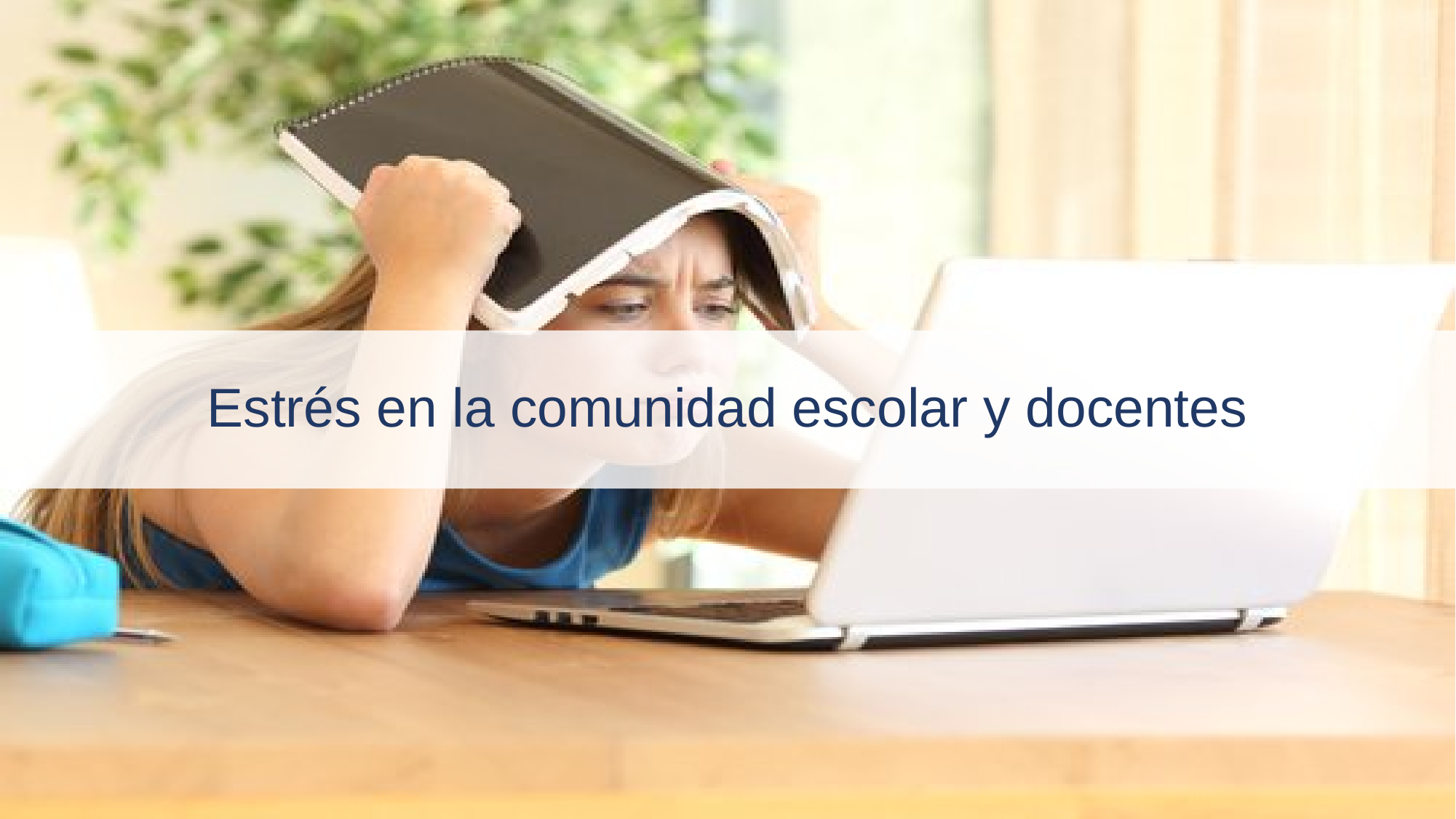

# Estrés en la comunidad escolar y docentes